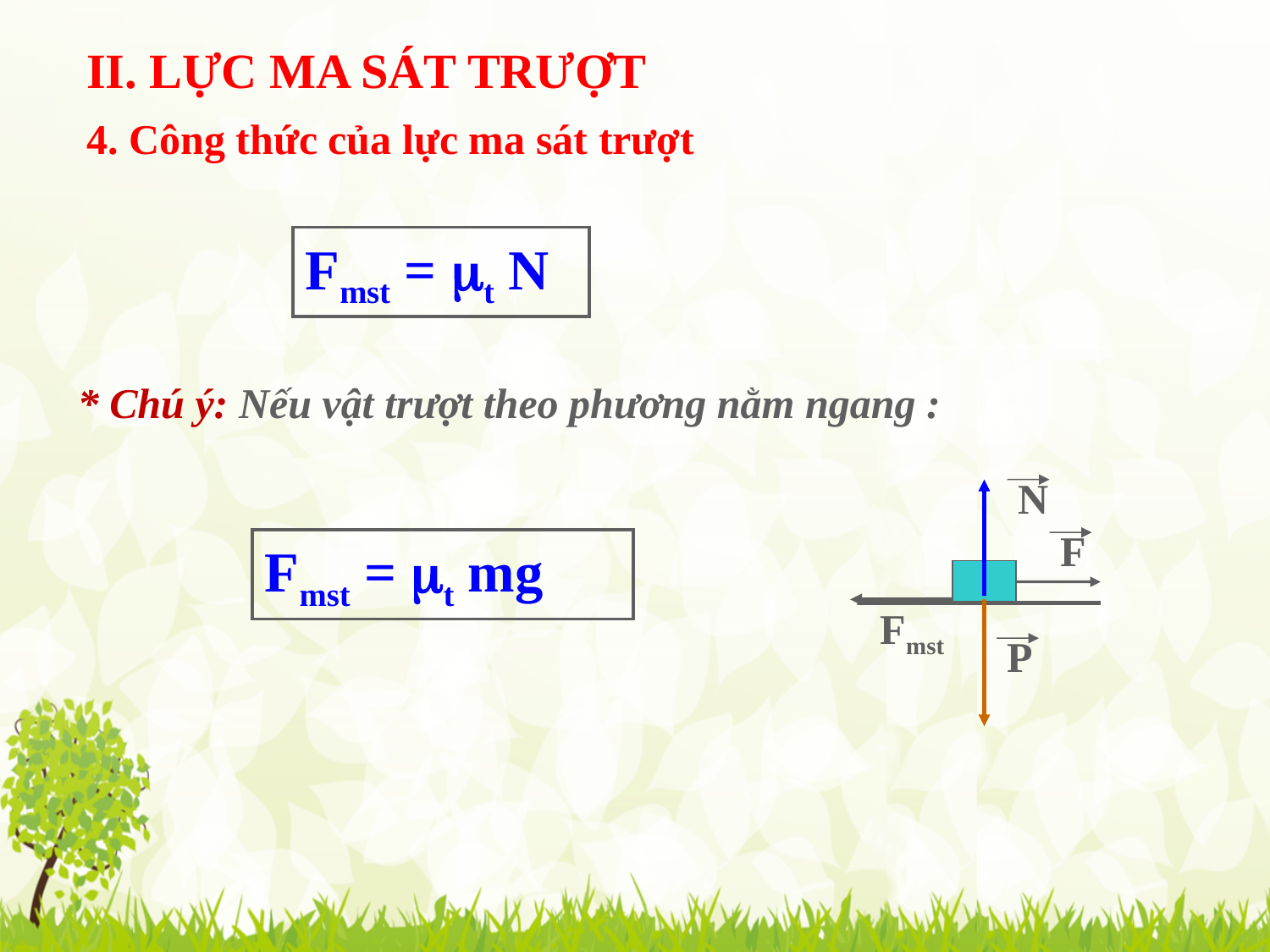

II. LỰC MA SÁT TRƯỢT
4. Công thức của lực ma sát trượt
Fmst = μt N
* Chú ý: Nếu vật trượt theo phương nằm ngang :
N

F

Fmst

P

Fmst = μt mg